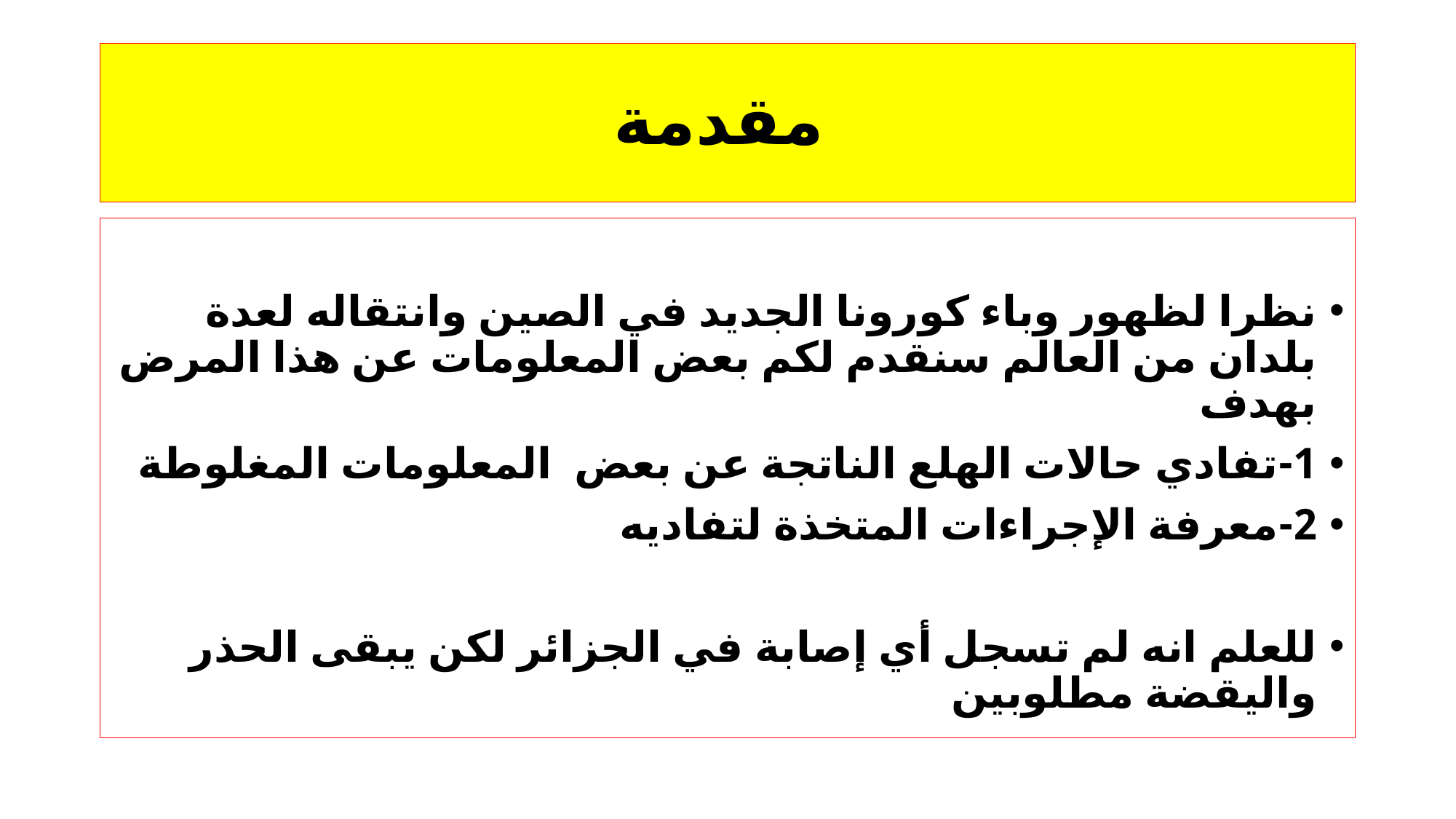

# مقدمة

نظرا لظهور وباء كورونا الجديد في الصين وانتقاله لعدة بلدان من العالم سنقدم لكم بعض المعلومات عن هذا المرض بهدف
1-تفادي حالات الهلع الناتجة عن بعض  المعلومات المغلوطة
2-معرفة الإجراءات المتخذة لتفاديه

للعلم انه لم تسجل أي إصابة في الجزائر لكن يبقى الحذر واليقضة مطلوبين